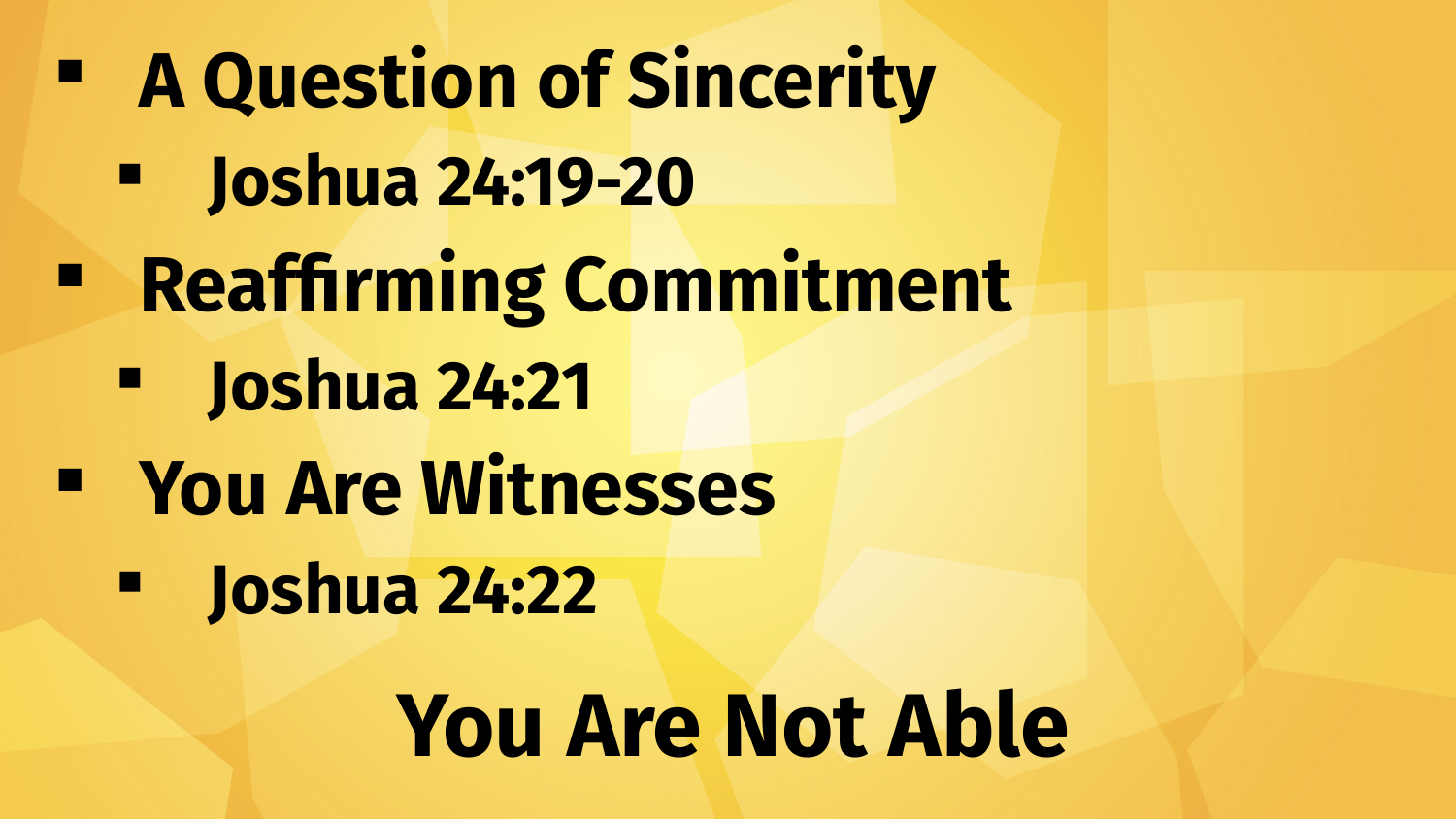

A Question of Sincerity
Joshua 24:19-20
Reaffirming Commitment
Joshua 24:21
You Are Witnesses
Joshua 24:22
You Are Not Able